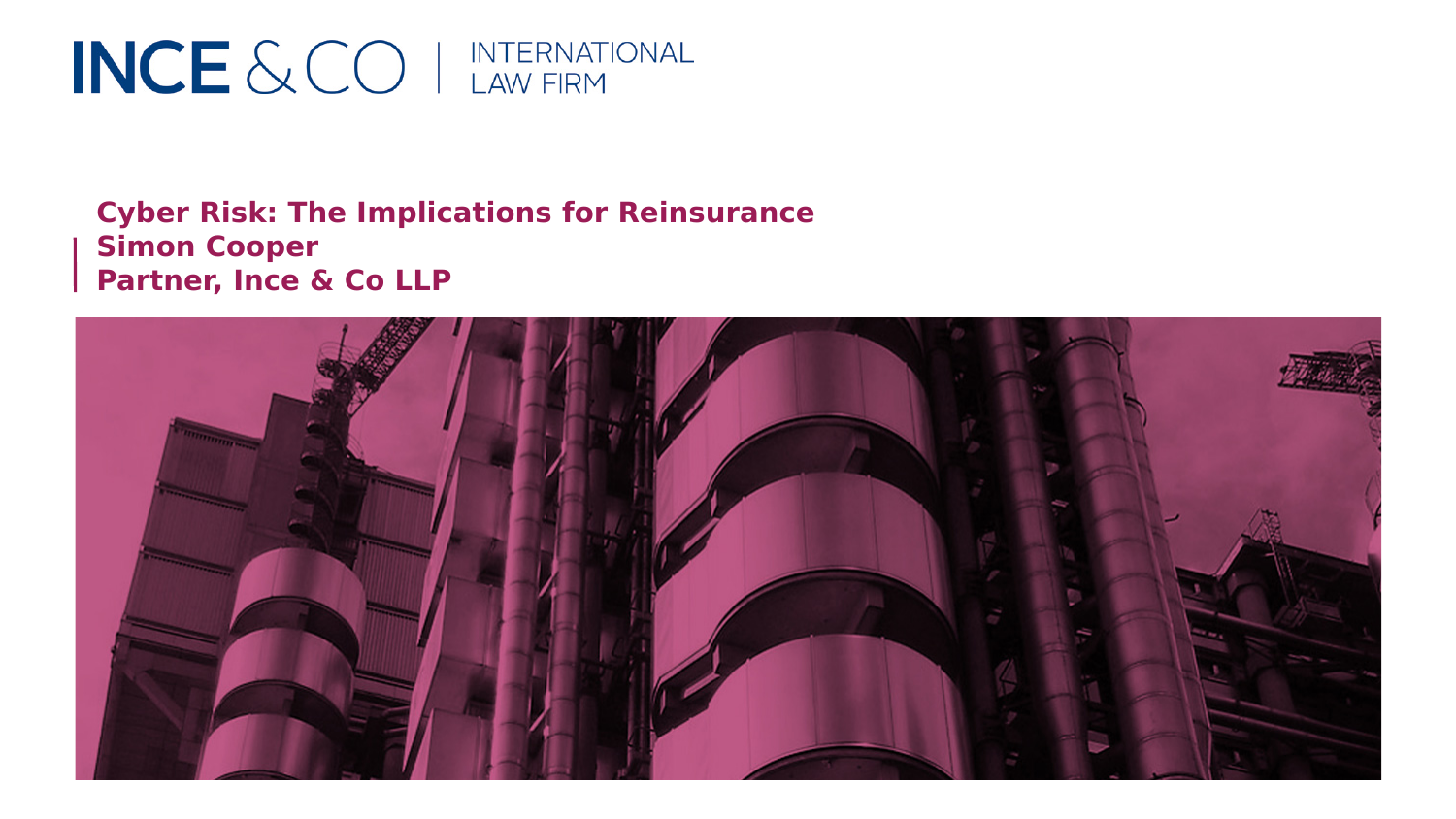

Cyber Risk: The Implications for Reinsurance
Simon Cooper
Partner, Ince & Co LLP